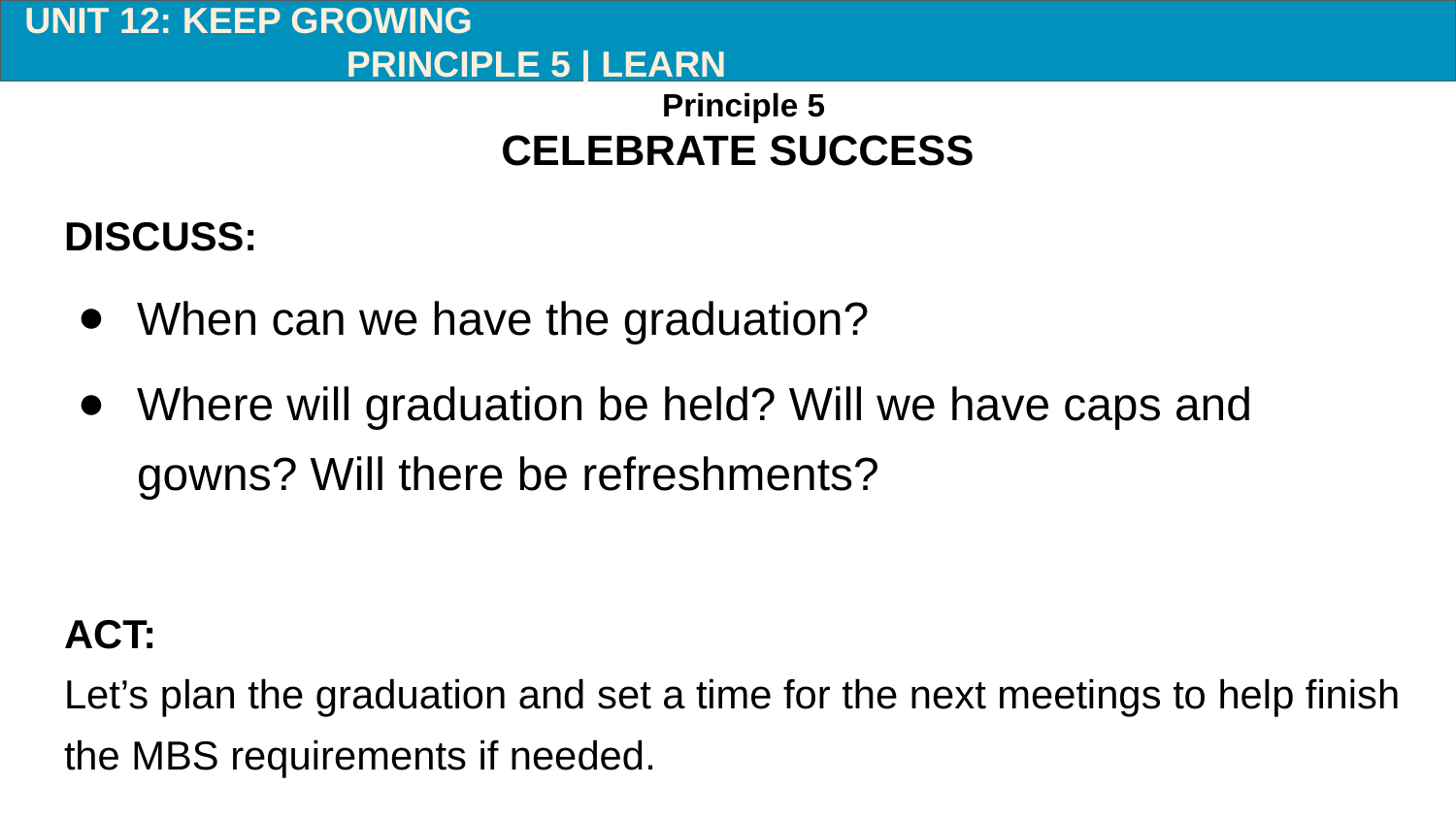

UNIT 12: KEEP GROWING								    PRINCIPLE 5 | LEARN
Principle 5
CELEBRATE SUCCESS
DISCUSS:
When can we have the graduation?
Where will graduation be held? Will we have caps and gowns? Will there be refreshments?

ACT:
Let’s plan the graduation and set a time for the next meetings to help finish the MBS requirements if needed.